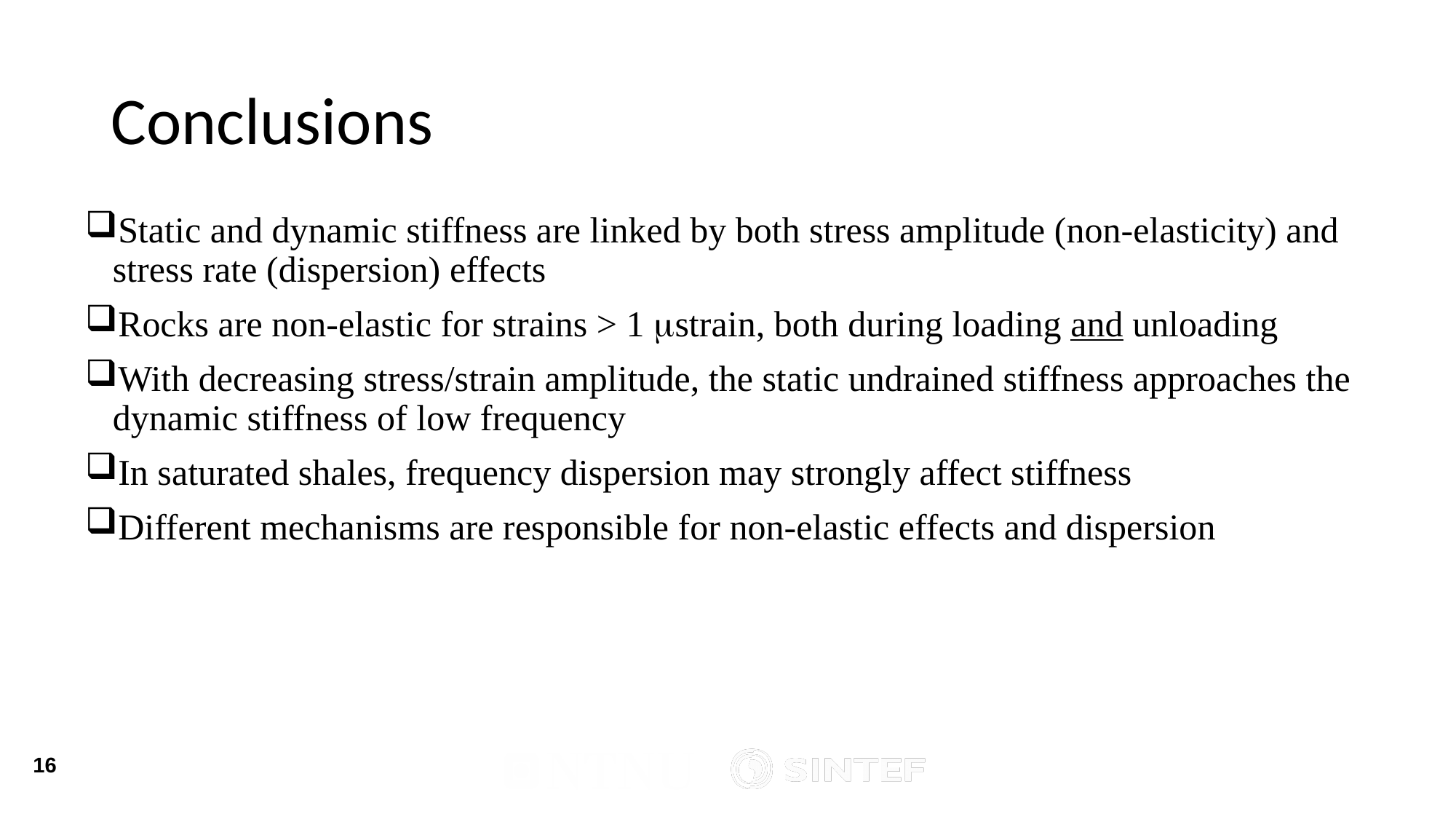

# Conclusions
Static and dynamic stiffness are linked by both stress amplitude (non-elasticity) and stress rate (dispersion) effects
Rocks are non-elastic for strains > 1 μstrain, both during loading and unloading
With decreasing stress/strain amplitude, the static undrained stiffness approaches the dynamic stiffness of low frequency
In saturated shales, frequency dispersion may strongly affect stiffness
Different mechanisms are responsible for non-elastic effects and dispersion